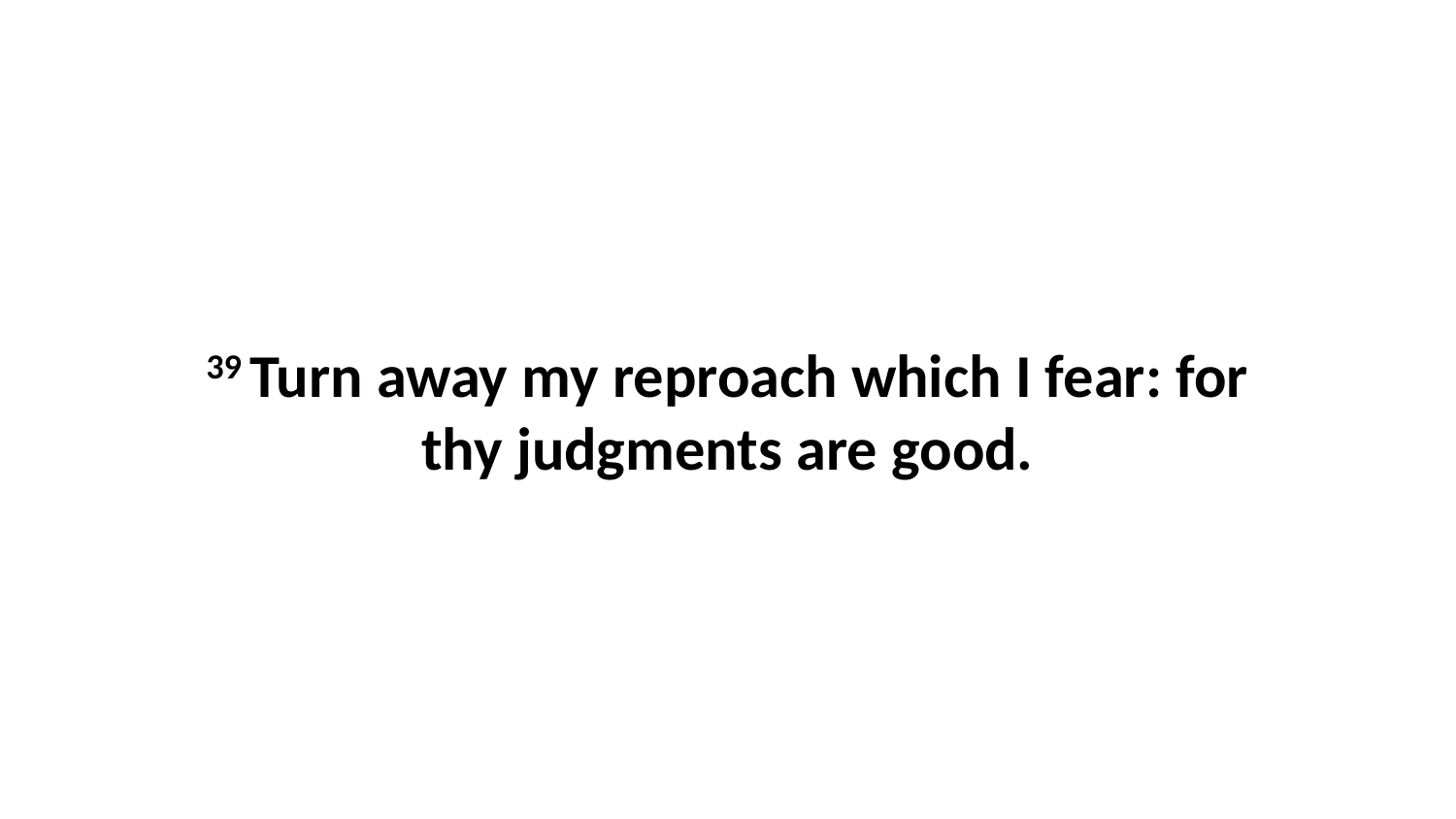

39 Turn away my reproach which I fear: for thy judgments are good.